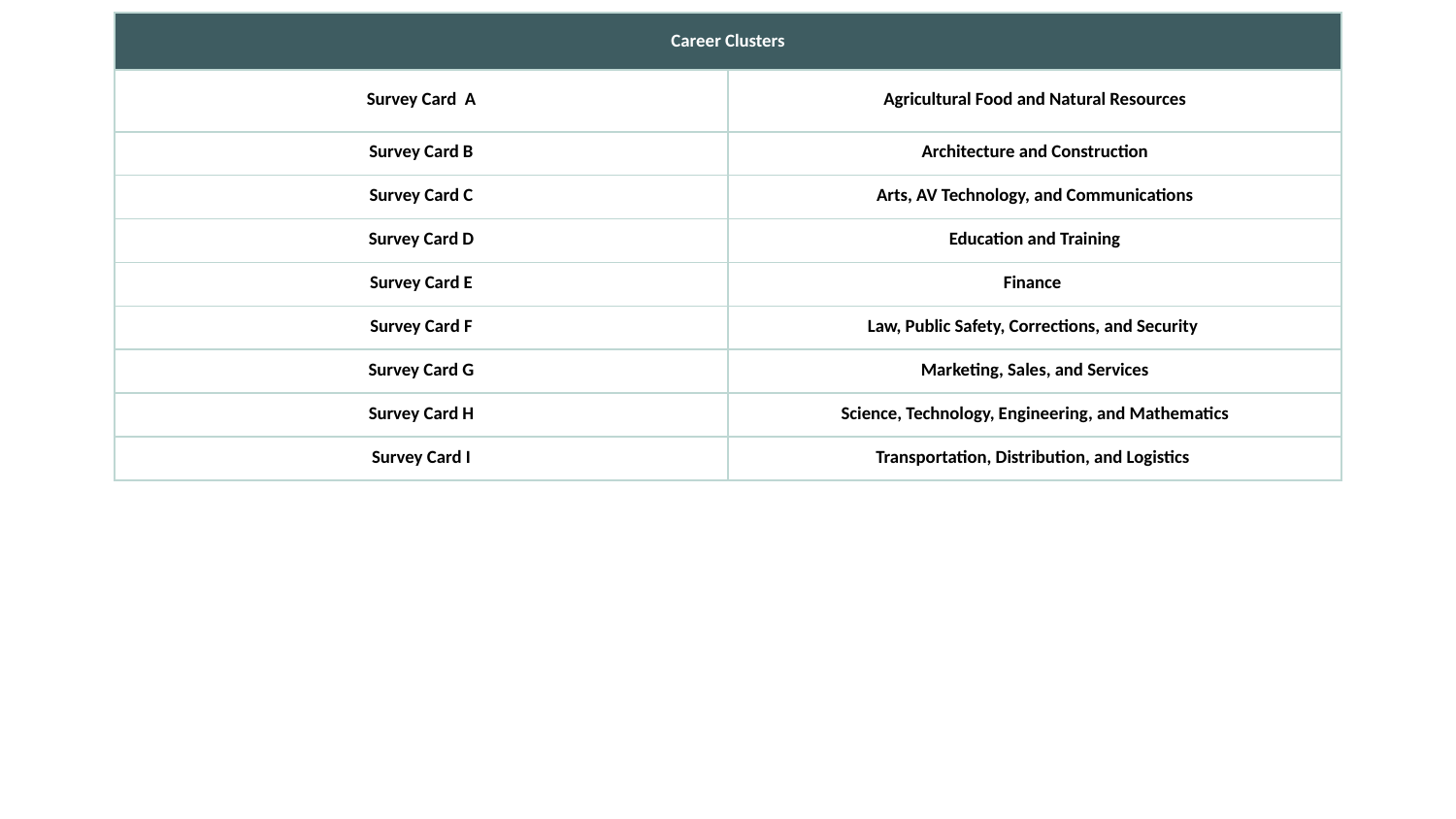

| Career Clusters |  |
| --- | --- |
| Survey Card A | Agricultural Food and Natural Resources |
| Survey Card B | Architecture and Construction |
| Survey Card C | Arts, AV Technology, and Communications |
| Survey Card D | Education and Training |
| Survey Card E | Finance |
| Survey Card F | Law, Public Safety, Corrections, and Security |
| Survey Card G | Marketing, Sales, and Services |
| Survey Card H | Science, Technology, Engineering, and Mathematics |
| Survey Card I | Transportation, Distribution, and Logistics |